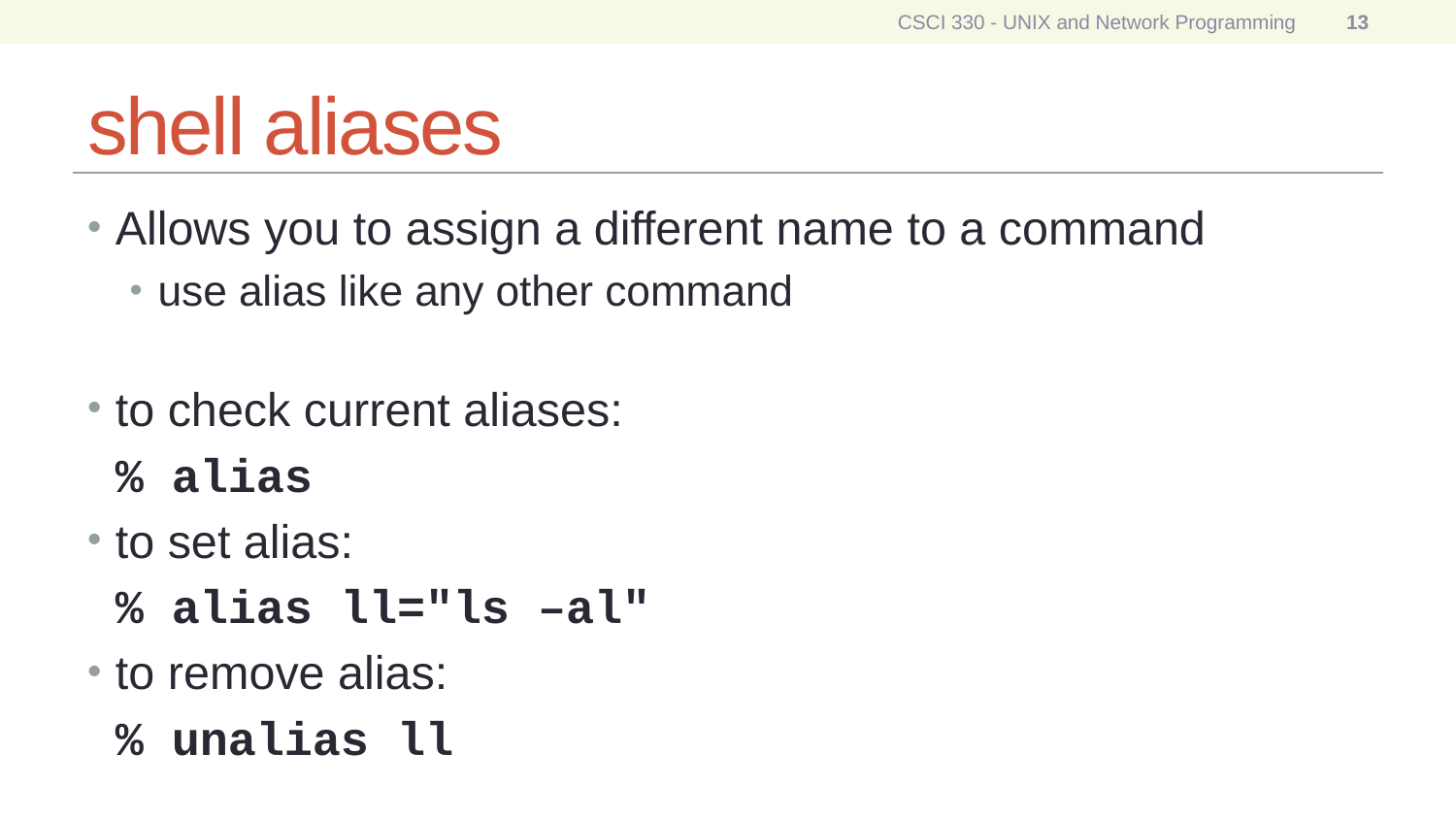

CSCI 330 - UNIX and Network Programming
13
# shell aliases
Allows you to assign a different name to a command
use alias like any other command

to check current aliases:
	% alias
to set alias:
	% alias ll="ls –al"
to remove alias:
	% unalias ll